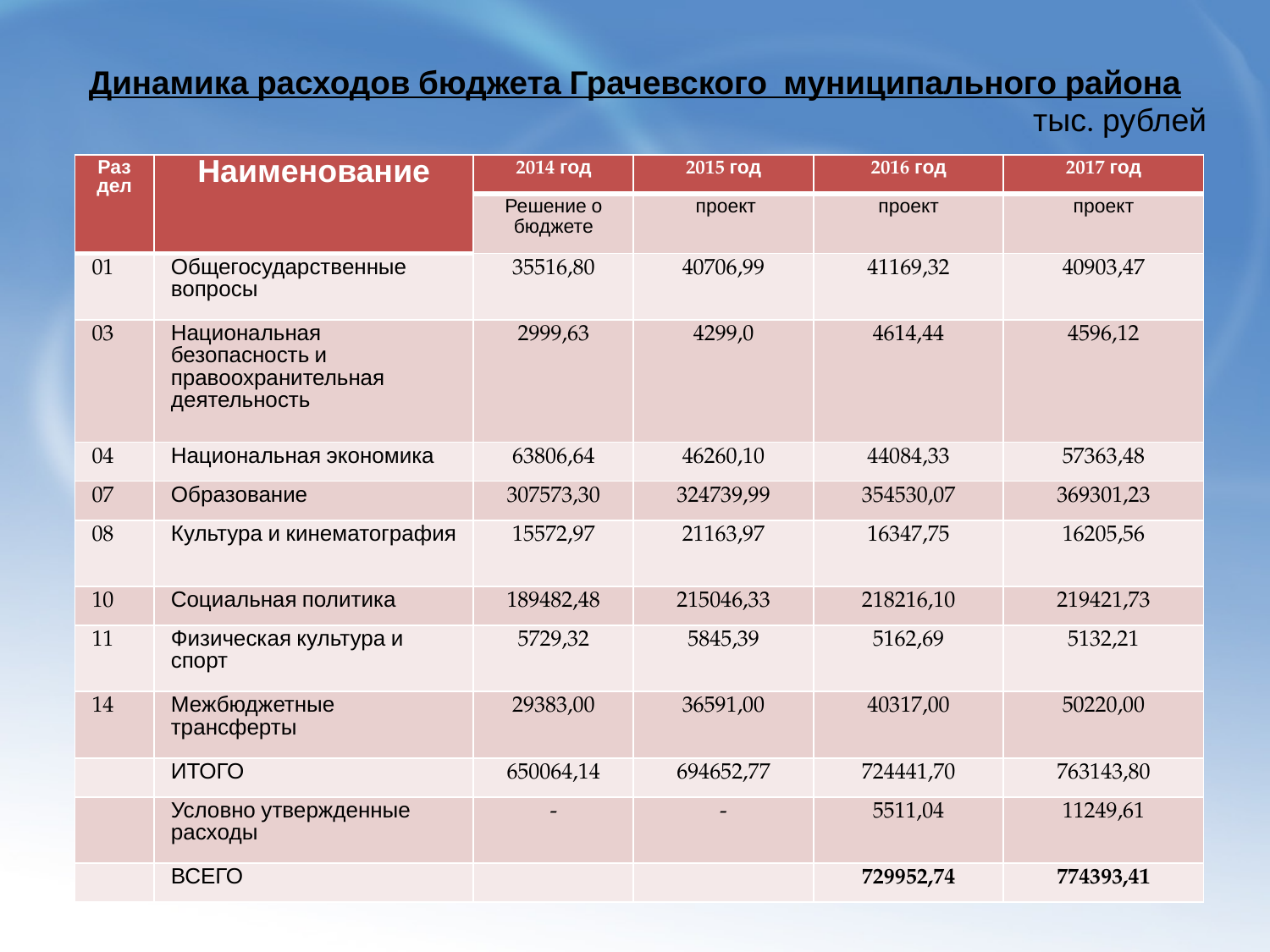

# Динамика расходов бюджета Грачевского  муниципального района
тыс. рублей
| Раздел | Наименование | 2014 год | 2015 год | 2016 год | 2017 год |
| --- | --- | --- | --- | --- | --- |
|  |  | Решение о бюджете | проект | проект | проект |
| 01 | Общегосударственные вопросы | 35516,80 | 40706,99 | 41169,32 | 40903,47 |
| 03 | Национальная безопасность и правоохранительная деятельность | 2999,63 | 4299,0 | 4614,44 | 4596,12 |
| 04 | Национальная экономика | 63806,64 | 46260,10 | 44084,33 | 57363,48 |
| 07 | Образование | 307573,30 | 324739,99 | 354530,07 | 369301,23 |
| 08 | Культура и кинематография | 15572,97 | 21163,97 | 16347,75 | 16205,56 |
| 10 | Социальная политика | 189482,48 | 215046,33 | 218216,10 | 219421,73 |
| 11 | Физическая культура и спорт | 5729,32 | 5845,39 | 5162,69 | 5132,21 |
| 14 | Межбюджетные трансферты | 29383,00 | 36591,00 | 40317,00 | 50220,00 |
|  | ИТОГО | 650064,14 | 694652,77 | 724441,70 | 763143,80 |
|  | Условно утвержденные расходы | - | - | 5511,04 | 11249,61 |
|  | ВСЕГО |  |  | 729952,74 | 774393,41 |